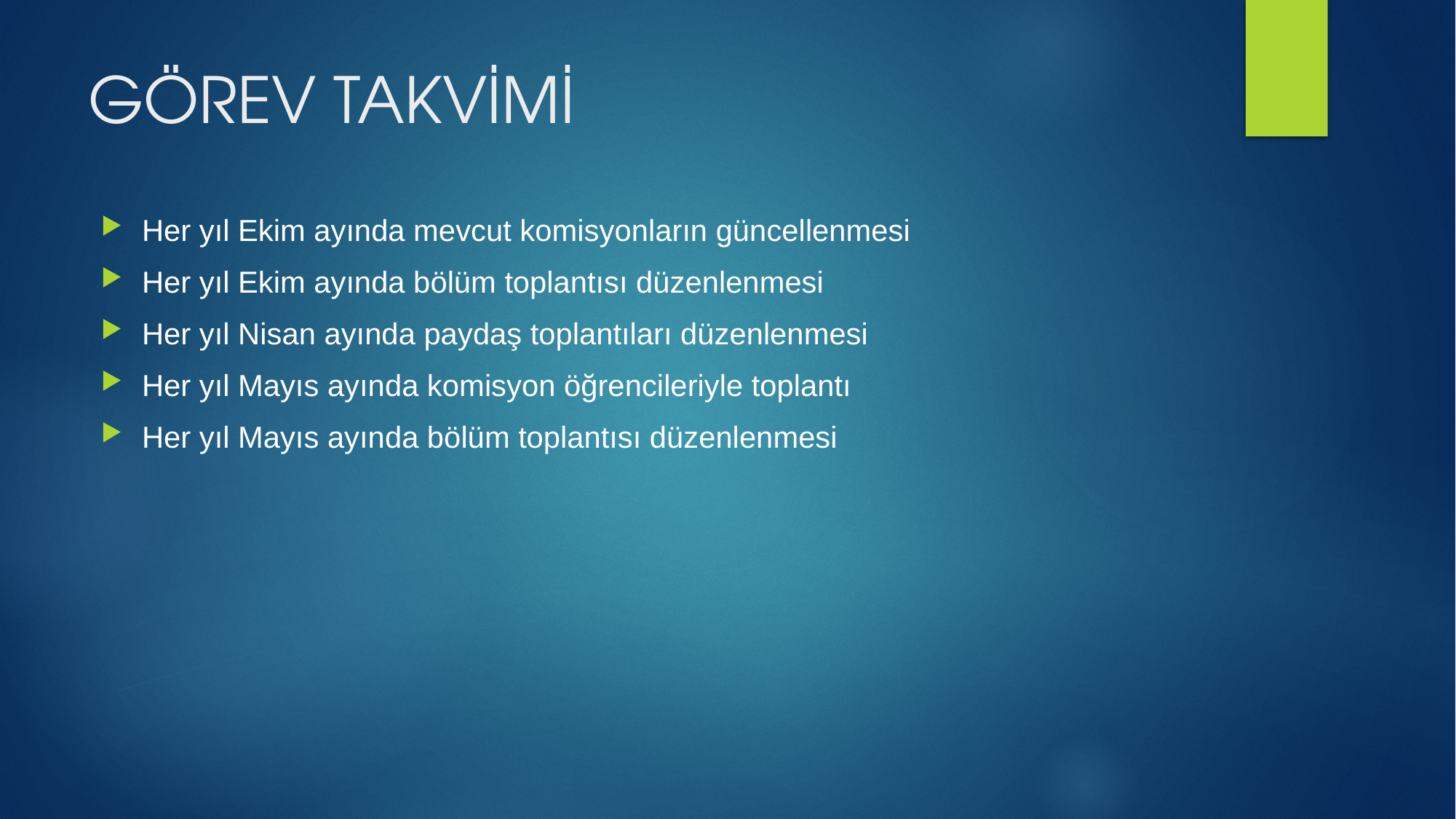

# GÖREV TAKVİMİ
Her yıl Ekim ayında mevcut komisyonların güncellenmesi
Her yıl Ekim ayında bölüm toplantısı düzenlenmesi
Her yıl Nisan ayında paydaş toplantıları düzenlenmesi
Her yıl Mayıs ayında komisyon öğrencileriyle toplantı
Her yıl Mayıs ayında bölüm toplantısı düzenlenmesi